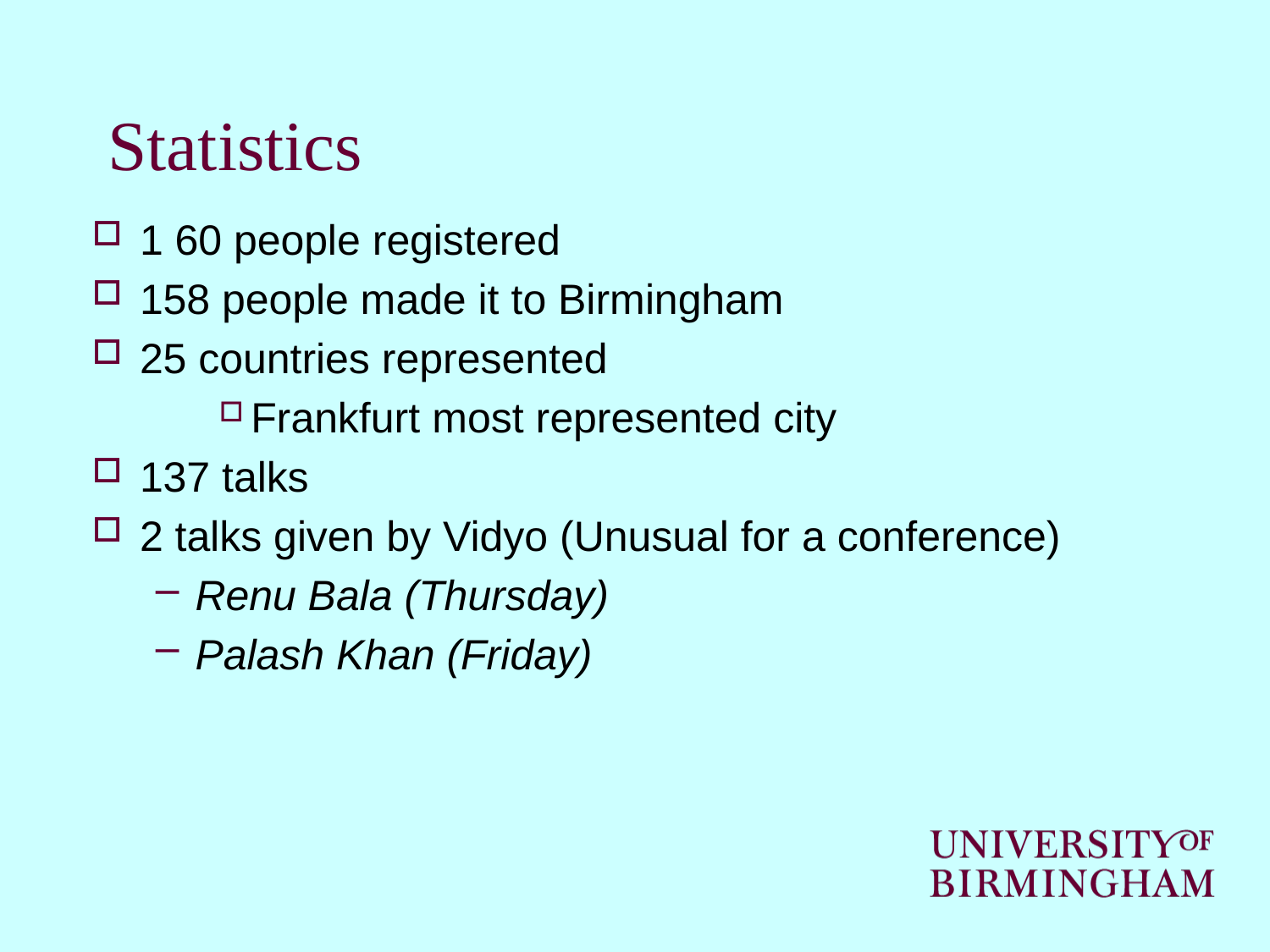

# Statistics
1 60 people registered
158 people made it to Birmingham
25 countries represented
Frankfurt most represented city
137 talks
2 talks given by Vidyo (Unusual for a conference)
Renu Bala (Thursday)
Palash Khan (Friday)